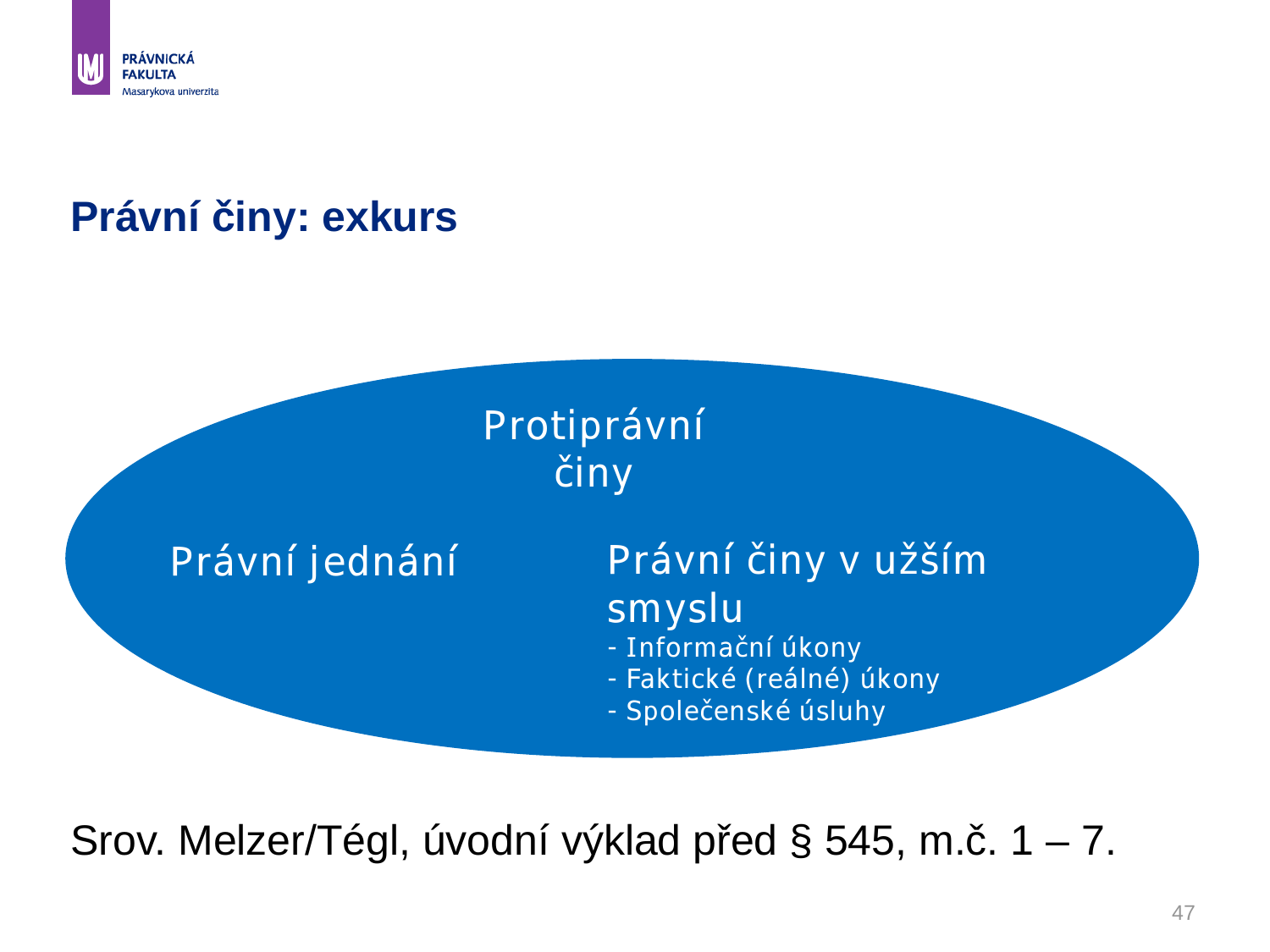

47
# Právní činy: exkurs

Srov. Melzer/Tégl, úvodní výklad před § 545, m.č. 1 – 7.

Protiprávní činy
Právní činy v užším smyslu
- Informační úkony
- Faktické (reálné) úkony
- Společenské úsluhy
Právní jednání